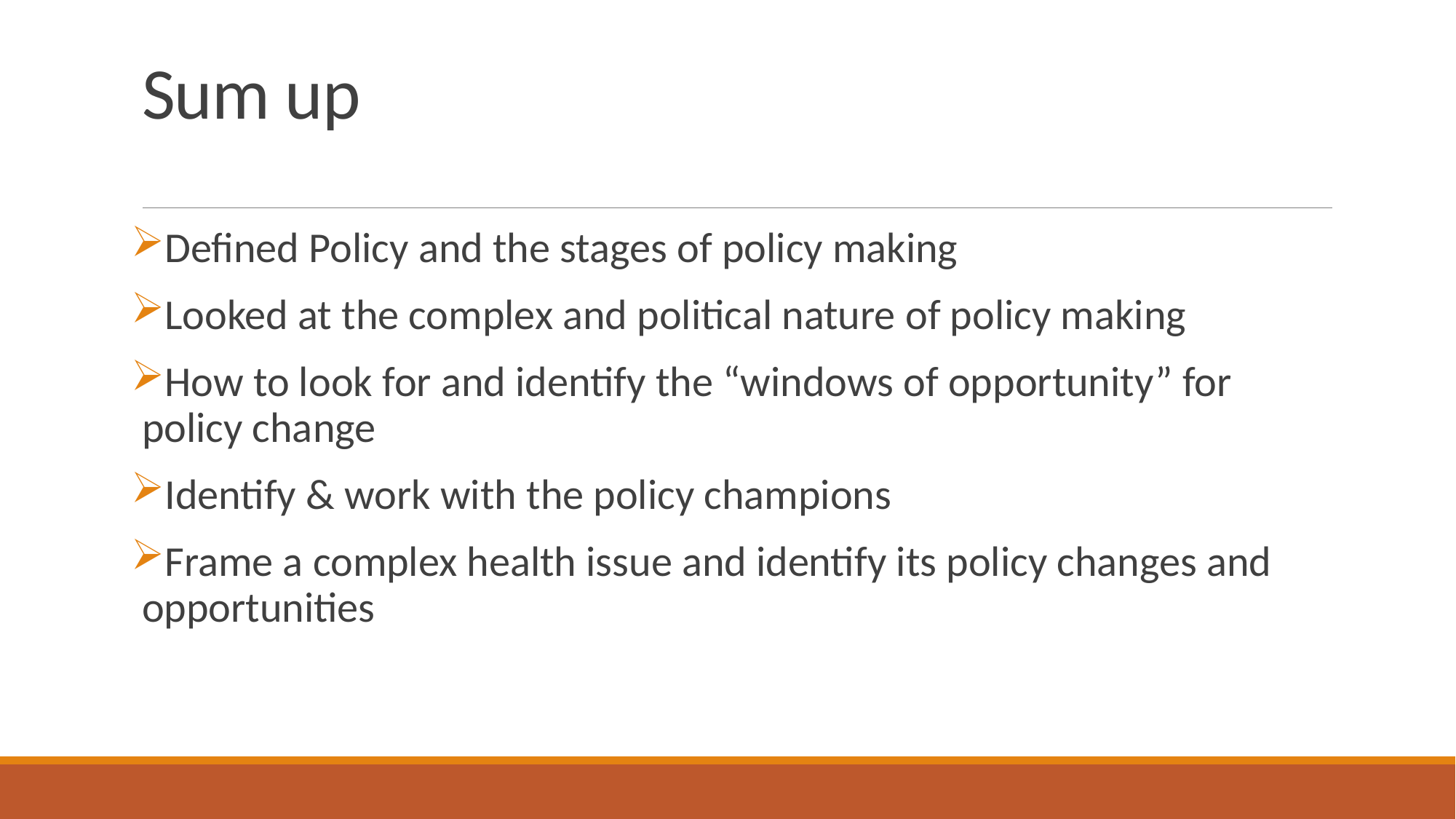

# Sum up
Defined Policy and the stages of policy making
Looked at the complex and political nature of policy making
How to look for and identify the “windows of opportunity” for policy change
Identify & work with the policy champions
Frame a complex health issue and identify its policy changes and opportunities